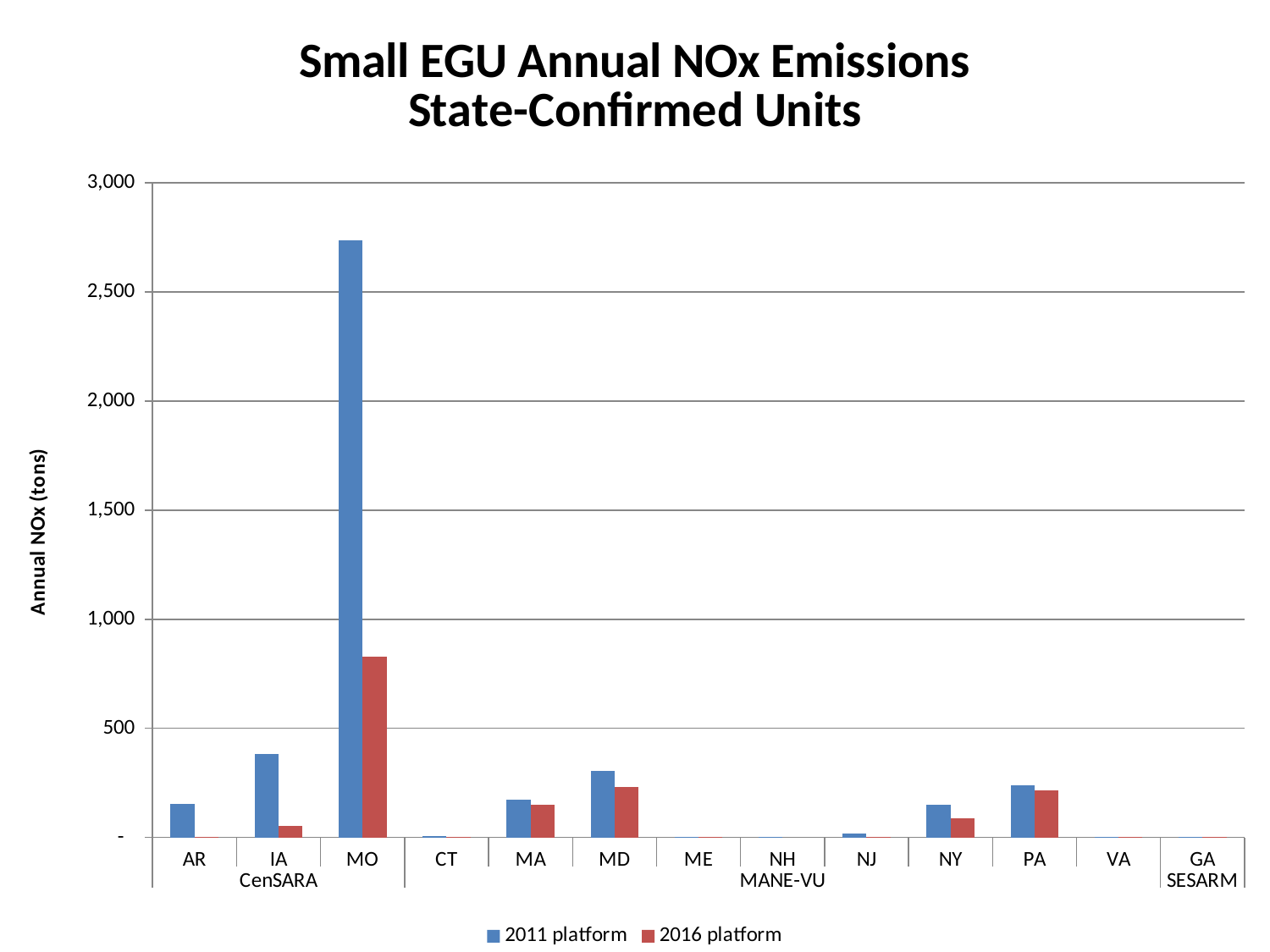

### Chart: Small EGU Annual NOx Emissions State-Confirmed Units

| Category | 2011 platform | 2016 platform |
|---|---|---|
| AR | 155.44386489999997 | 1.72425453 |
| IA | 383.05 | 54.06033800000001 |
| MO | 2735.399999999997 | 826.8846000000002 |
| CT | 5.4556900000000015 | 1.130542 |
| MA | 174.33989999999997 | 148.62369999999999 |
| MD | 306.74489000000005 | 231.27148999999997 |
| ME | 0.6882124999999999 | 3.0348259999999994 |
| NH | 2.6923850000000003 | None |
| NJ | 17.717100000000006 | 3.6870999999999996 |
| NY | 148.8056175 | 88.07466100000002 |
| PA | 237.2499999999999 | 216.0316 |
| VA | 4.196909499999999 | 2.371465999999999 |
| GA | 1.622 | 0.8365 |